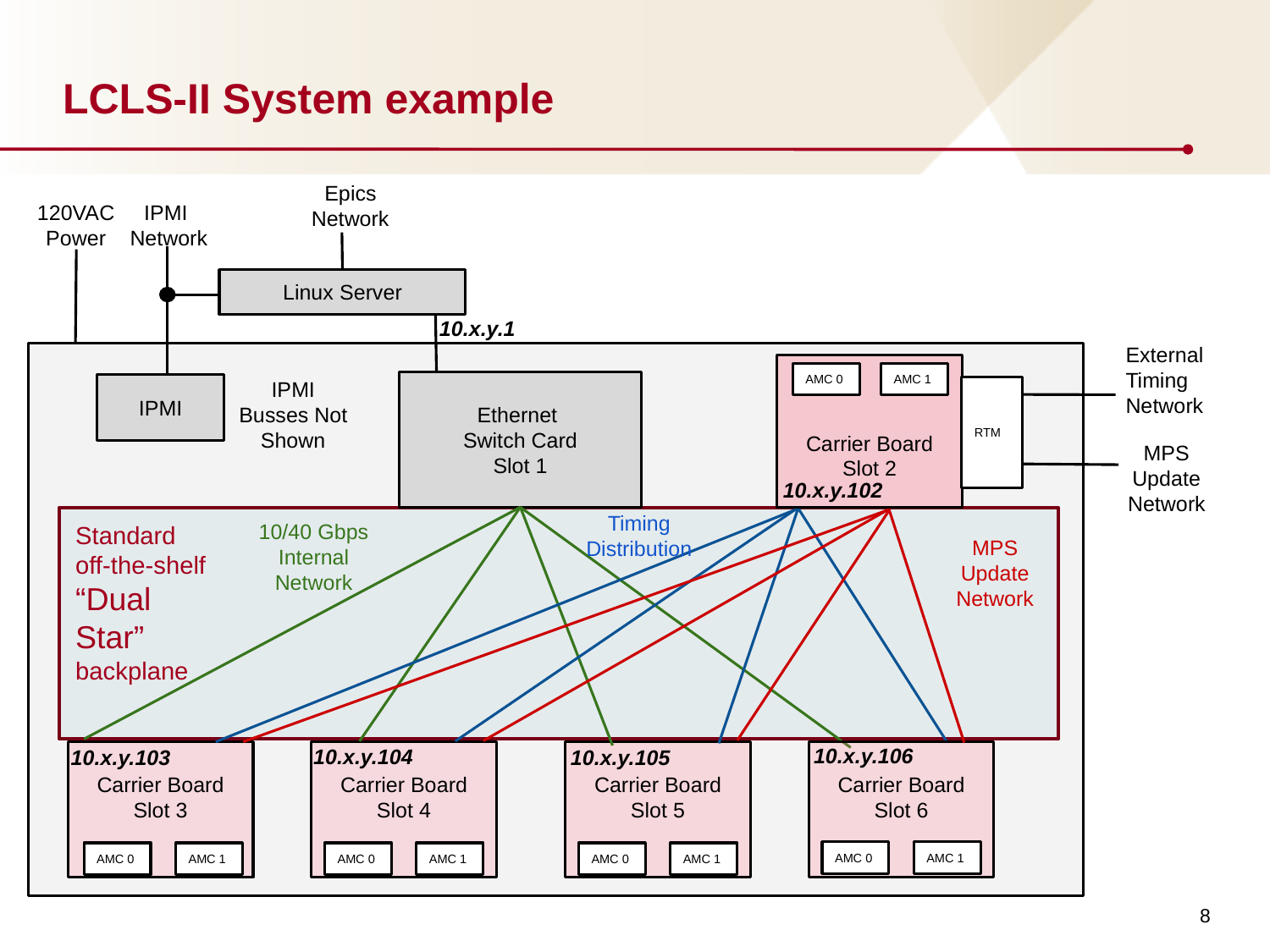

# LCLS-II System example
Epics
Network
120VAC Power
IPMI
Network
Linux Server

10.x.y.1
External
Timing
Network

Carrier Board Slot 2
AMC 0
AMC 1
IPMI
Busses Not
Shown

Ethernet
Switch Card
Slot 1

IPMI
RTM
MPS
Update
Network
10.x.y.102
Timing
Distribution
10/40 Gbps
Internal
Network
Standard off-the-shelf
“Dual Star” backplane

MPS
Update
Network
10.x.y.106
10.x.y.104
10.x.y.105
10.x.y.103
Carrier Board Slot 3

Carrier Board Slot 4

Carrier Board Slot 5

Carrier Board Slot 6

AMC 0
AMC 1
AMC 0
AMC 1
AMC 0
AMC 1
AMC 0
AMC 1
8